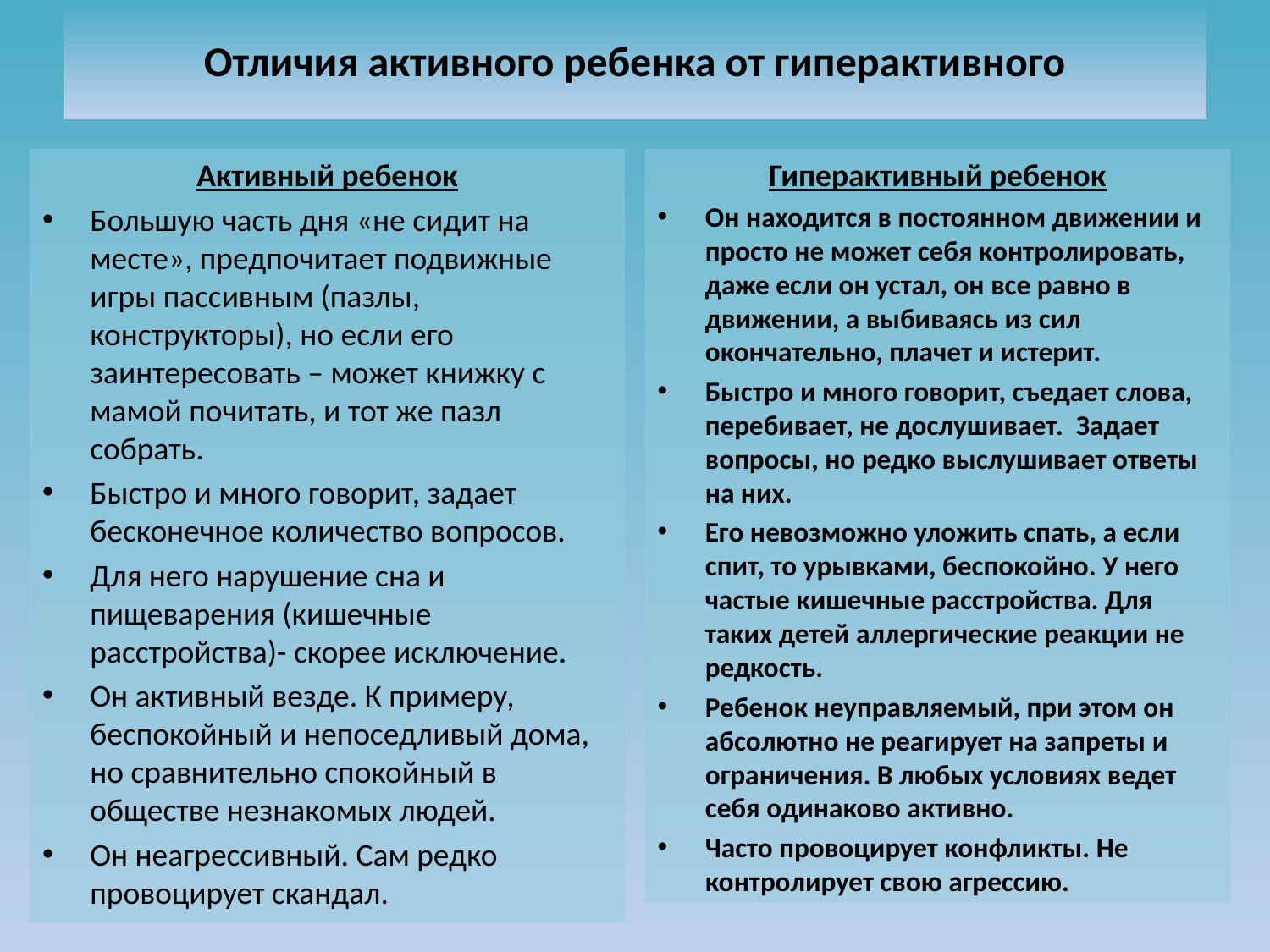

# Отличия активного ребенка от гиперактивного
Активный ребенок
Большую часть дня «не сидит на месте», предпочитает подвижные игры пассивным (пазлы, конструкторы), но если его заинтересовать – может книжку с мамой почитать, и тот же пазл собрать.
Быстро и много говорит, задает бесконечное количество вопросов.
Для него нарушение сна и пищеварения (кишечные расстройства)- скорее исключение.
Он активный везде. К примеру, беспокойный и непоседливый дома, но сравнительно спокойный в обществе незнакомых людей.
Он неагрессивный. Сам редко провоцирует скандал.
Гиперактивный ребенок
Он находится в постоянном движении и просто не может себя контролировать, даже если он устал, он все равно в движении, а выбиваясь из сил окончательно, плачет и истерит.
Быстро и много говорит, съедает слова, перебивает, не дослушивает.  Задает вопросы, но редко выслушивает ответы на них.
Его невозможно уложить спать, а если спит, то урывками, беспокойно. У него частые кишечные расстройства. Для таких детей аллергические реакции не редкость.
Ребенок неуправляемый, при этом он абсолютно не реагирует на запреты и ограничения. В любых условиях ведет себя одинаково активно.
Часто провоцирует конфликты. Не контролирует свою агрессию.